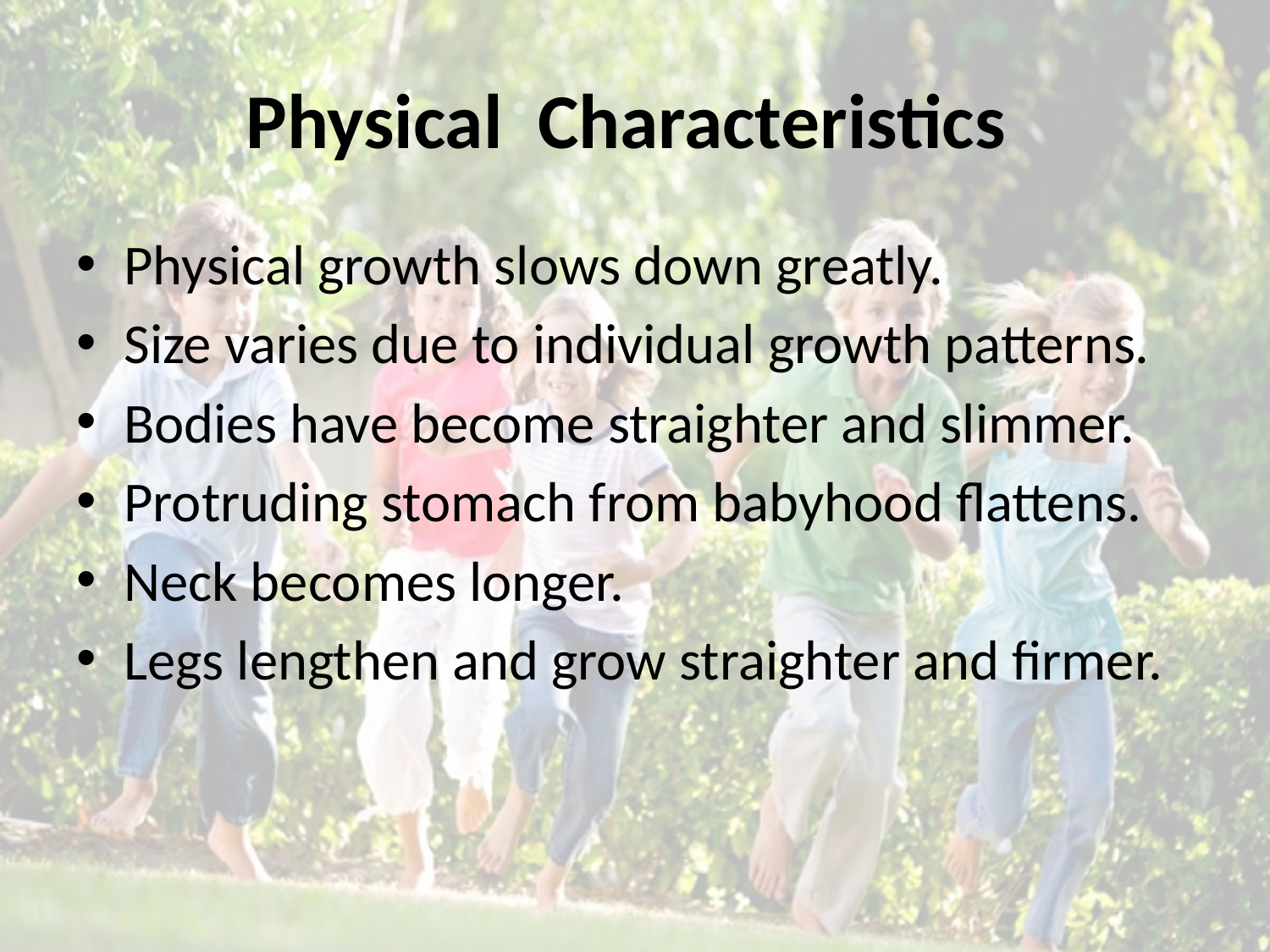

# Physical  Characteristics
Physical growth slows down greatly.
Size varies due to individual growth patterns.
Bodies have become straighter and slimmer.
Protruding stomach from babyhood flattens.
Neck becomes longer.
Legs lengthen and grow straighter and firmer.